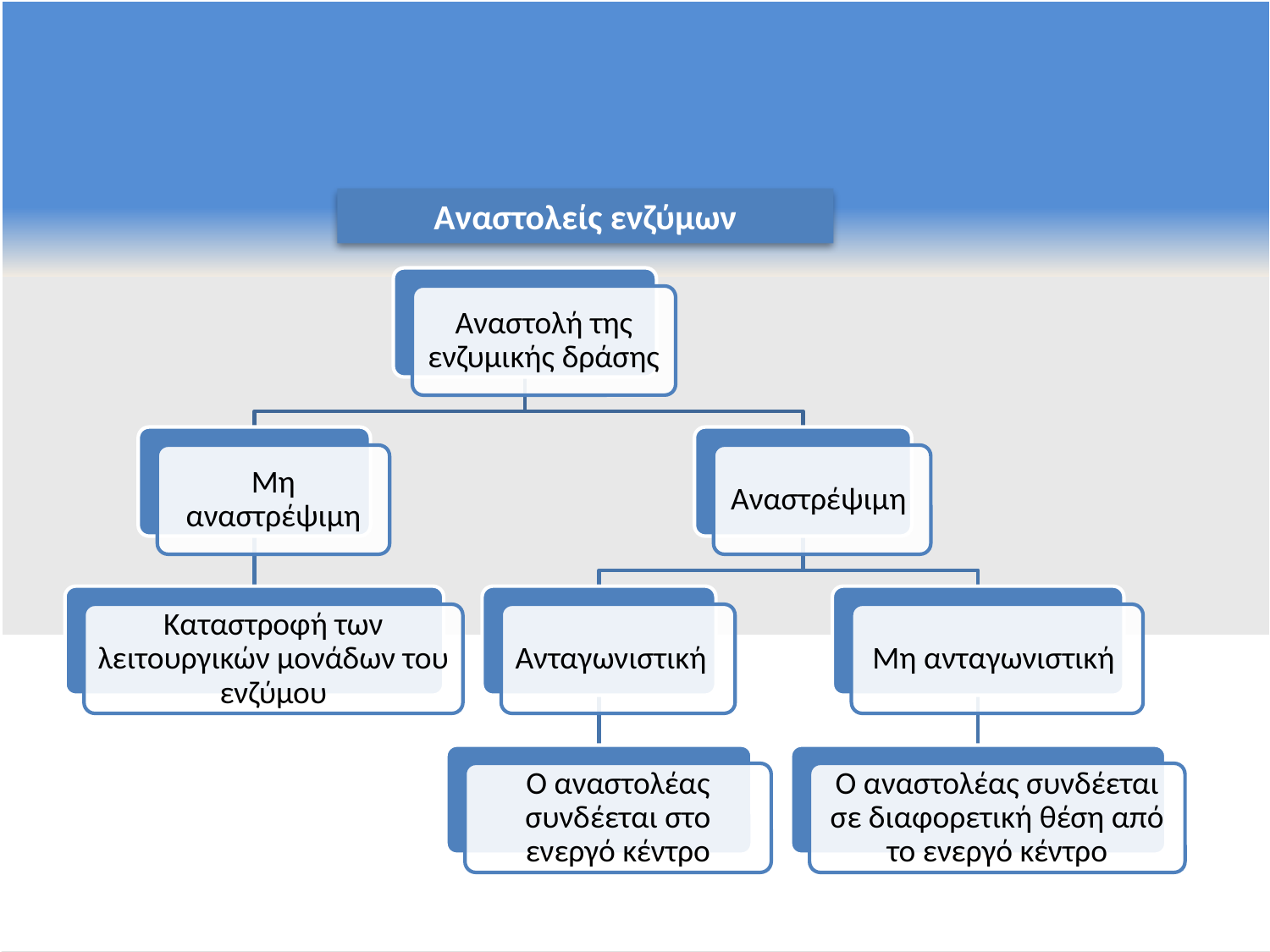

Αναστολείς ενζύμων
Αναστολή της ενζυμικής δράσης
Μη αναστρέψιμη
Καταστροφή των λειτουργικών μονάδων του ενζύμου
Αναστρέψιμη
Ανταγωνιστική
Ο αναστολέας συνδέεται στο ενεργό κέντρο
Μη ανταγωνιστική
Ο αναστολέας συνδέεται σε διαφορετική θέση από το ενεργό κέντρο